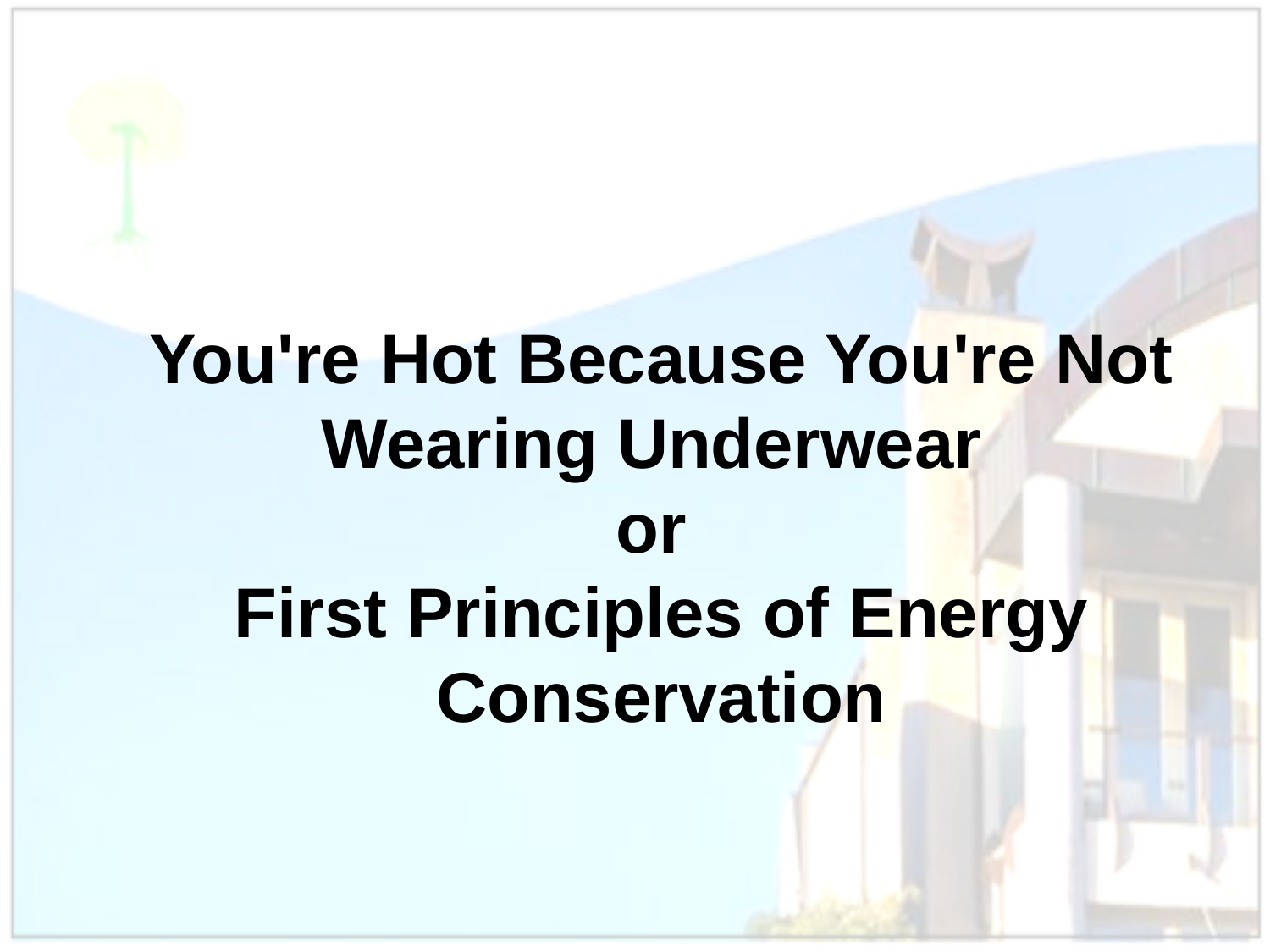

You're Hot Because You're Not Wearing Underwear
or
First Principles of Energy Conservation